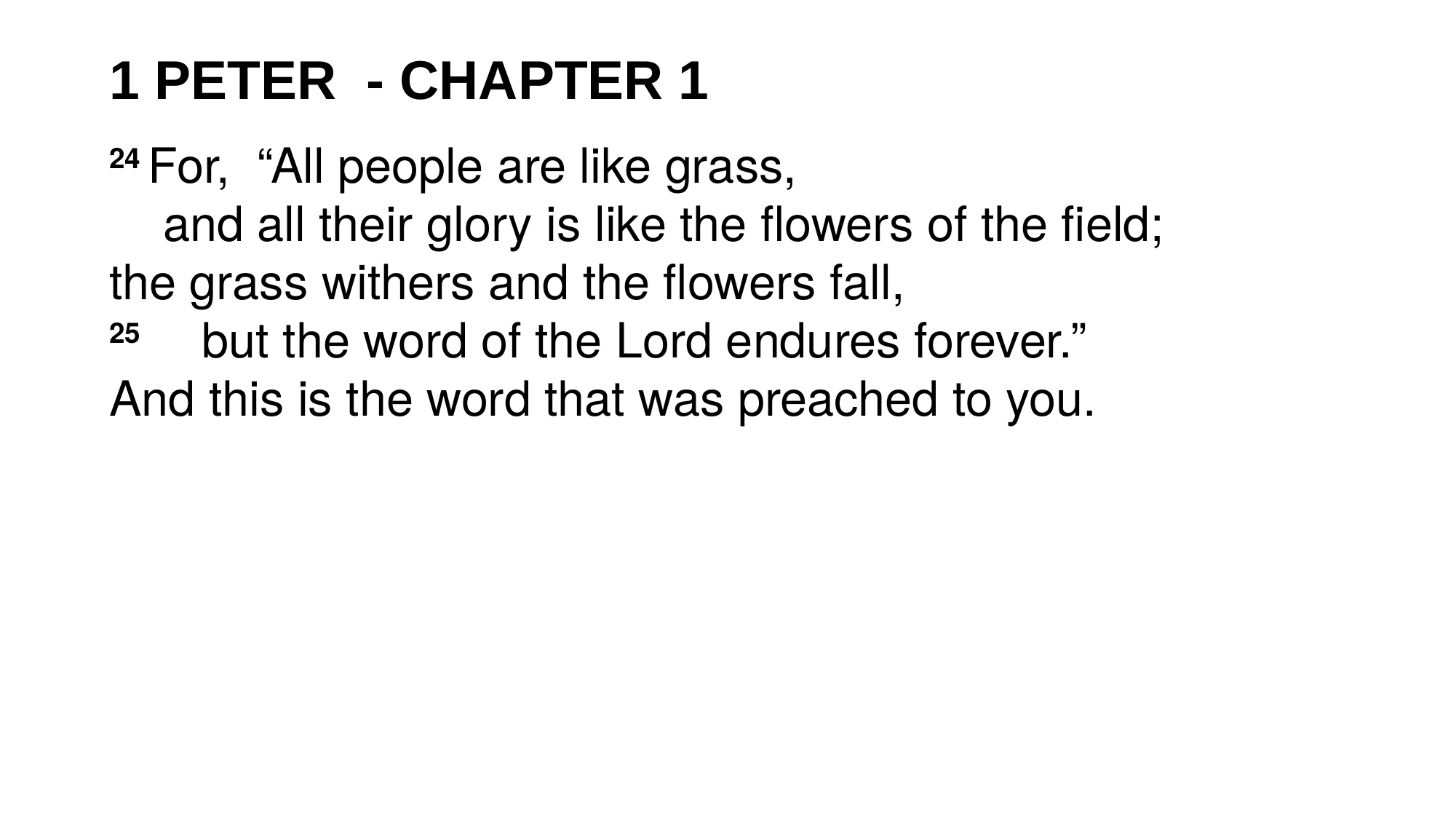

1 PETER  - CHAPTER 1
24 For,  “All people are like grass,
    and all their glory is like the flowers of the field;
the grass withers and the flowers fall,
25     but the word of the Lord endures forever.”
And this is the word that was preached to you.